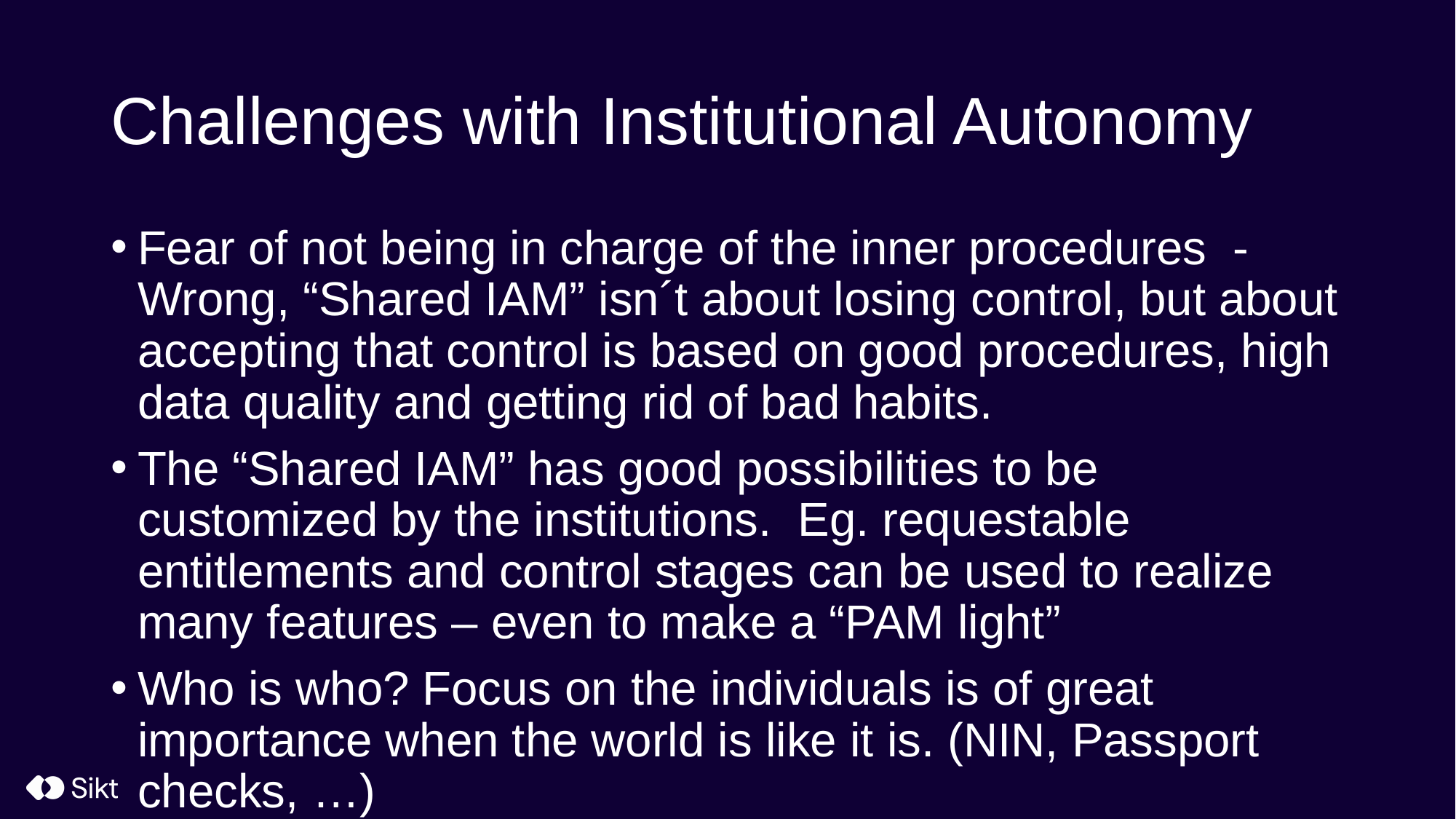

# Challenges with Institutional Autonomy
Fear of not being in charge of the inner procedures  - Wrong, “Shared IAM” isn´t about losing control, but about accepting that control is based on good procedures, high data quality and getting rid of bad habits.
The “Shared IAM” has good possibilities to be customized by the institutions.  Eg. requestable entitlements and control stages can be used to realize many features – even to make a “PAM light”
Who is who? Focus on the individuals is of great importance when the world is like it is. (NIN, Passport checks, …)